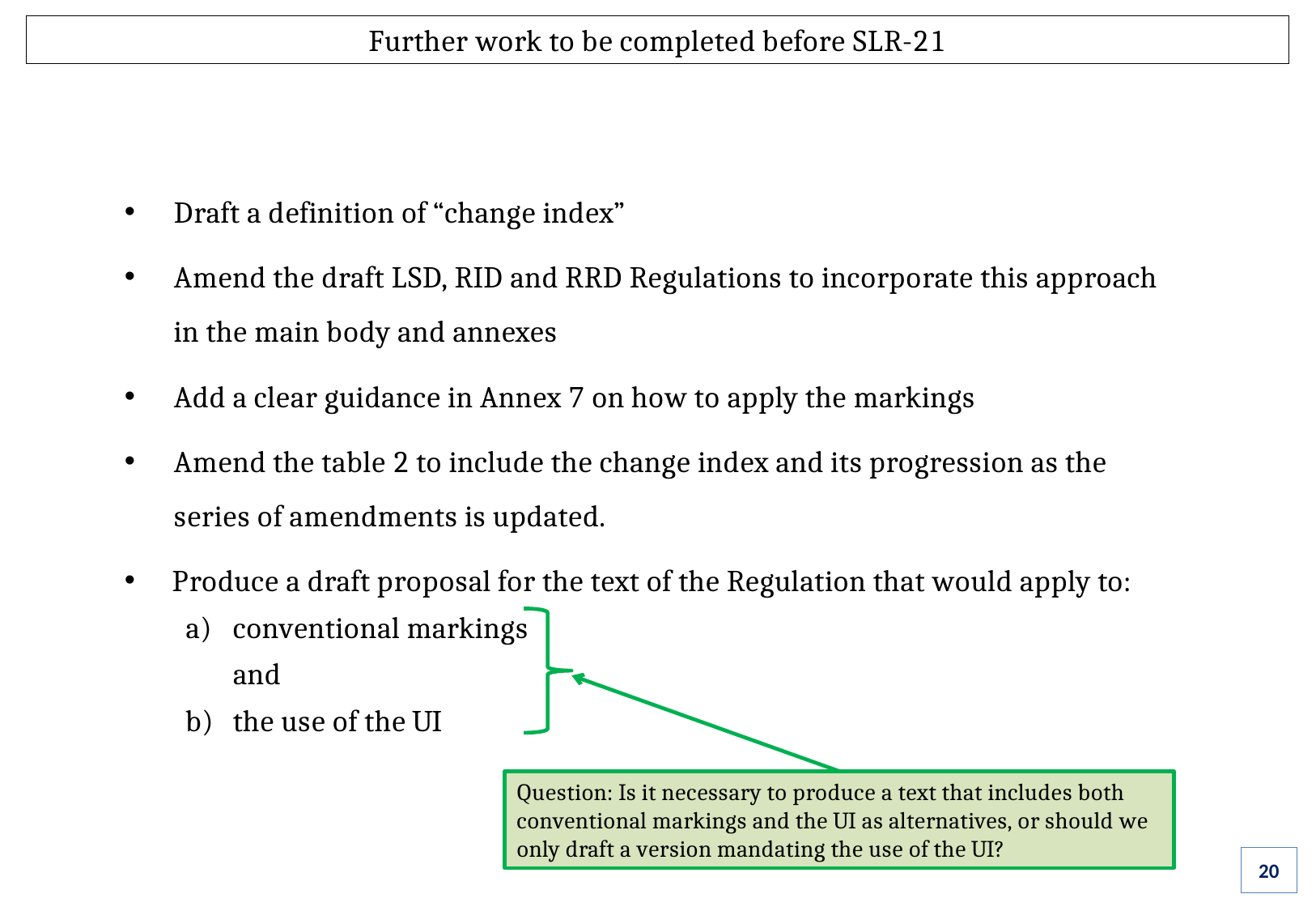

Further work to be completed before SLR-21
Draft a definition of “change index”
Amend the draft LSD, RID and RRD Regulations to incorporate this approach in the main body and annexes
Add a clear guidance in Annex 7 on how to apply the markings
Amend the table 2 to include the change index and its progression as the series of amendments is updated.
Produce a draft proposal for the text of the Regulation that would apply to:
conventional markings
	and
b)	the use of the UI

Question: Is it necessary to produce a text that includes both conventional markings and the UI as alternatives, or should we only draft a version mandating the use of the UI?
20